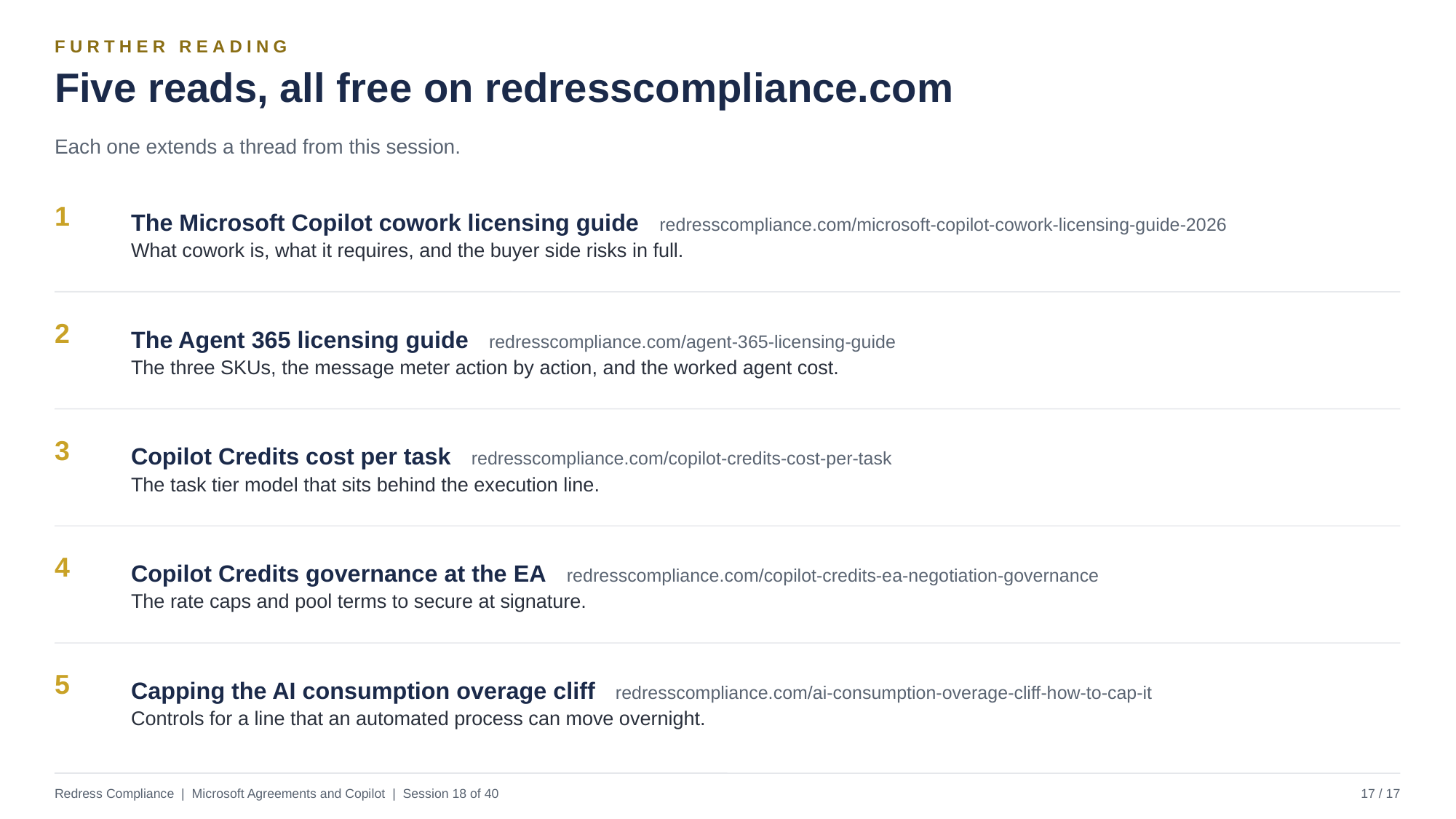

FURTHER READING
Five reads, all free on redresscompliance.com
Each one extends a thread from this session.
The Microsoft Copilot cowork licensing guide    redresscompliance.com/microsoft-copilot-cowork-licensing-guide-2026
What cowork is, what it requires, and the buyer side risks in full.
1

The Agent 365 licensing guide    redresscompliance.com/agent-365-licensing-guide
The three SKUs, the message meter action by action, and the worked agent cost.
2

Copilot Credits cost per task    redresscompliance.com/copilot-credits-cost-per-task
The task tier model that sits behind the execution line.
3

Copilot Credits governance at the EA    redresscompliance.com/copilot-credits-ea-negotiation-governance
The rate caps and pool terms to secure at signature.
4

Capping the AI consumption overage cliff    redresscompliance.com/ai-consumption-overage-cliff-how-to-cap-it
Controls for a line that an automated process can move overnight.
5

Redress Compliance  |  Microsoft Agreements and Copilot  |  Session 18 of 40
17 / 17